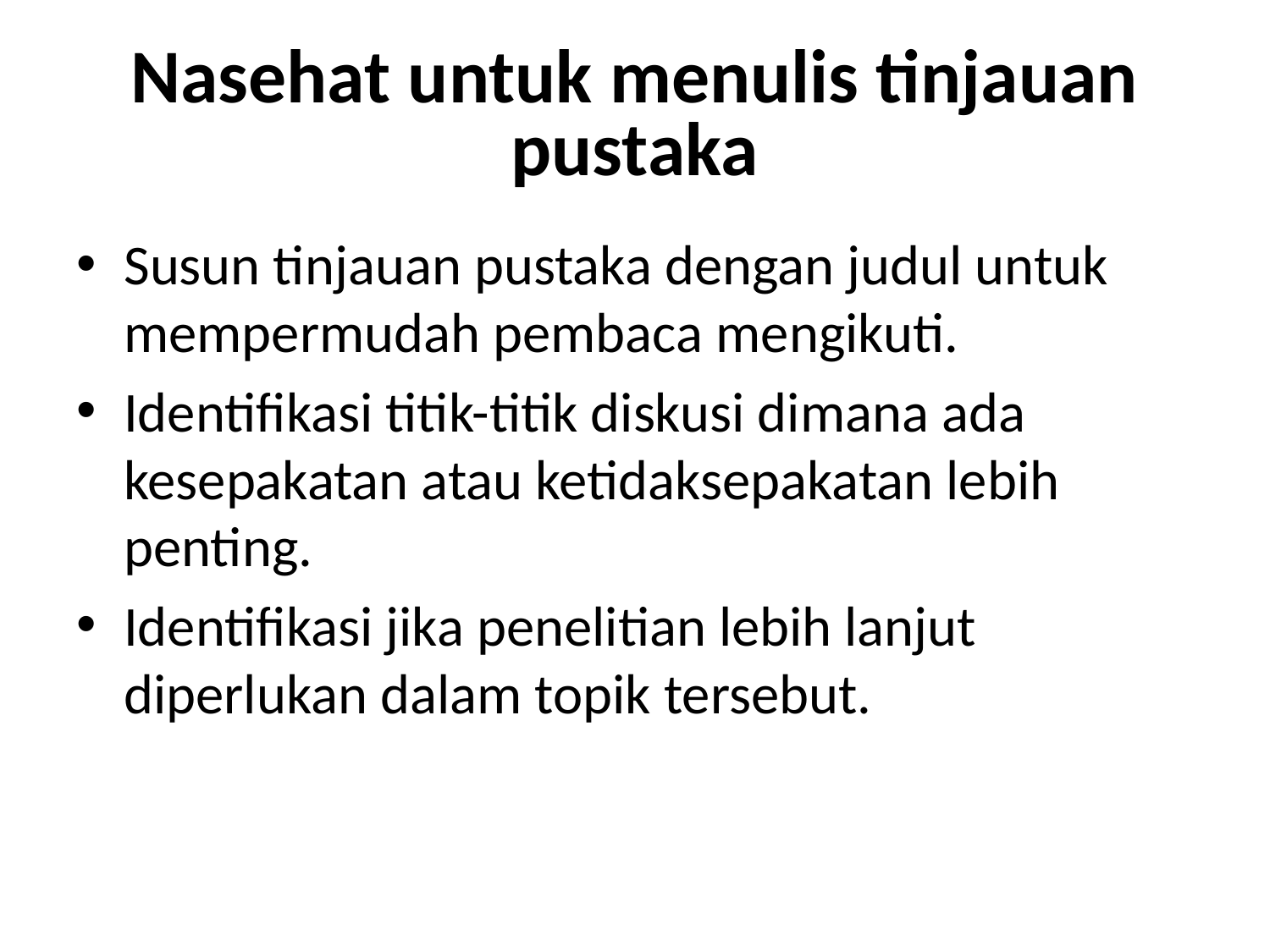

# Nasehat untuk menulis tinjauan pustaka
Susun tinjauan pustaka dengan judul untuk mempermudah pembaca mengikuti.
Identifikasi titik-titik diskusi dimana ada kesepakatan atau ketidaksepakatan lebih penting.
Identifikasi jika penelitian lebih lanjut diperlukan dalam topik tersebut.